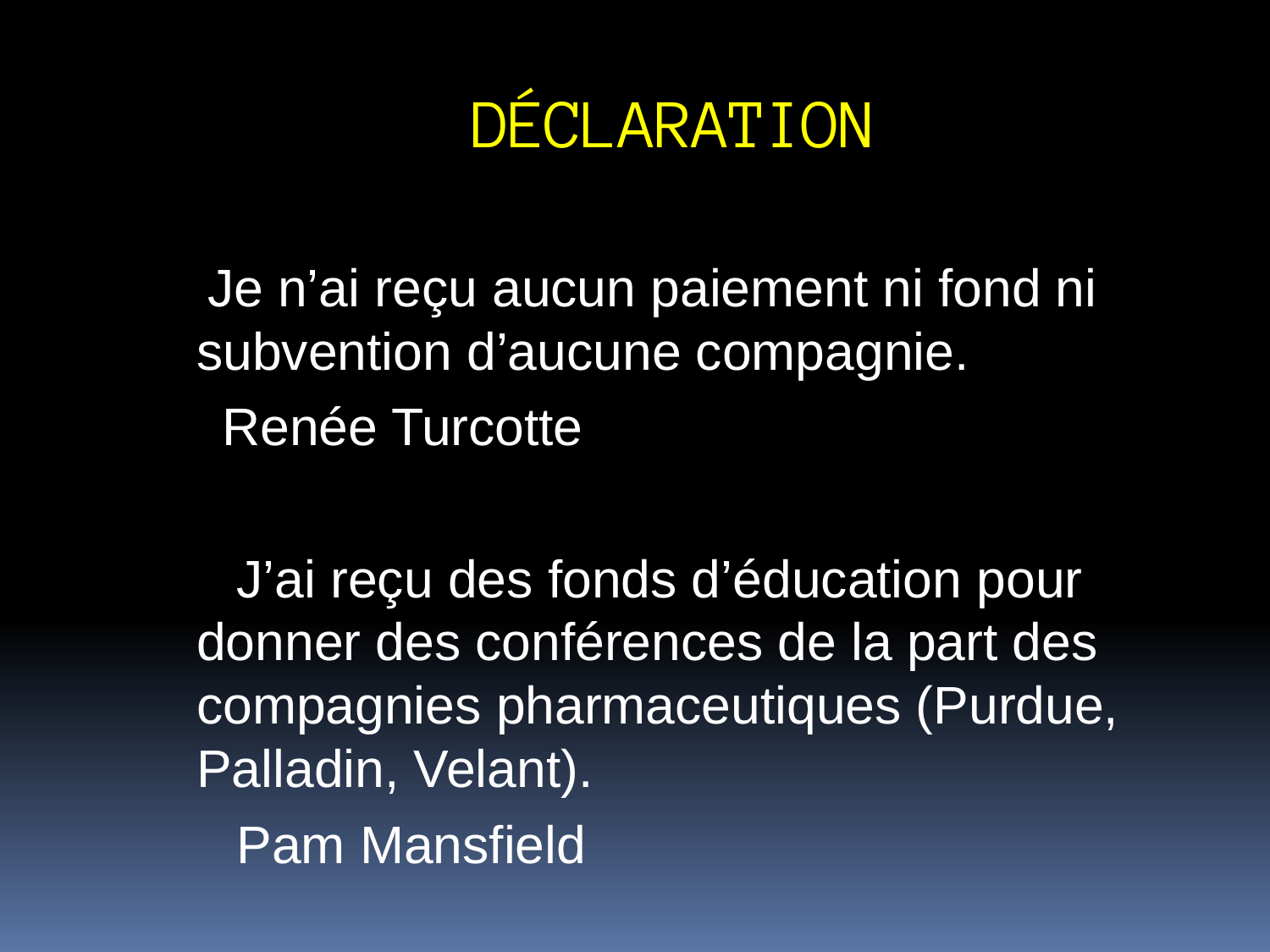

# DÉCLARATION
    Je n’ai reçu aucun paiement ni fond ni subvention d’aucune compagnie.
     Renée Turcotte

      J’ai reçu des fonds d’éducation pour donner des conférences de la part des compagnies pharmaceutiques (Purdue, Palladin, Velant).
      Pam Mansfield